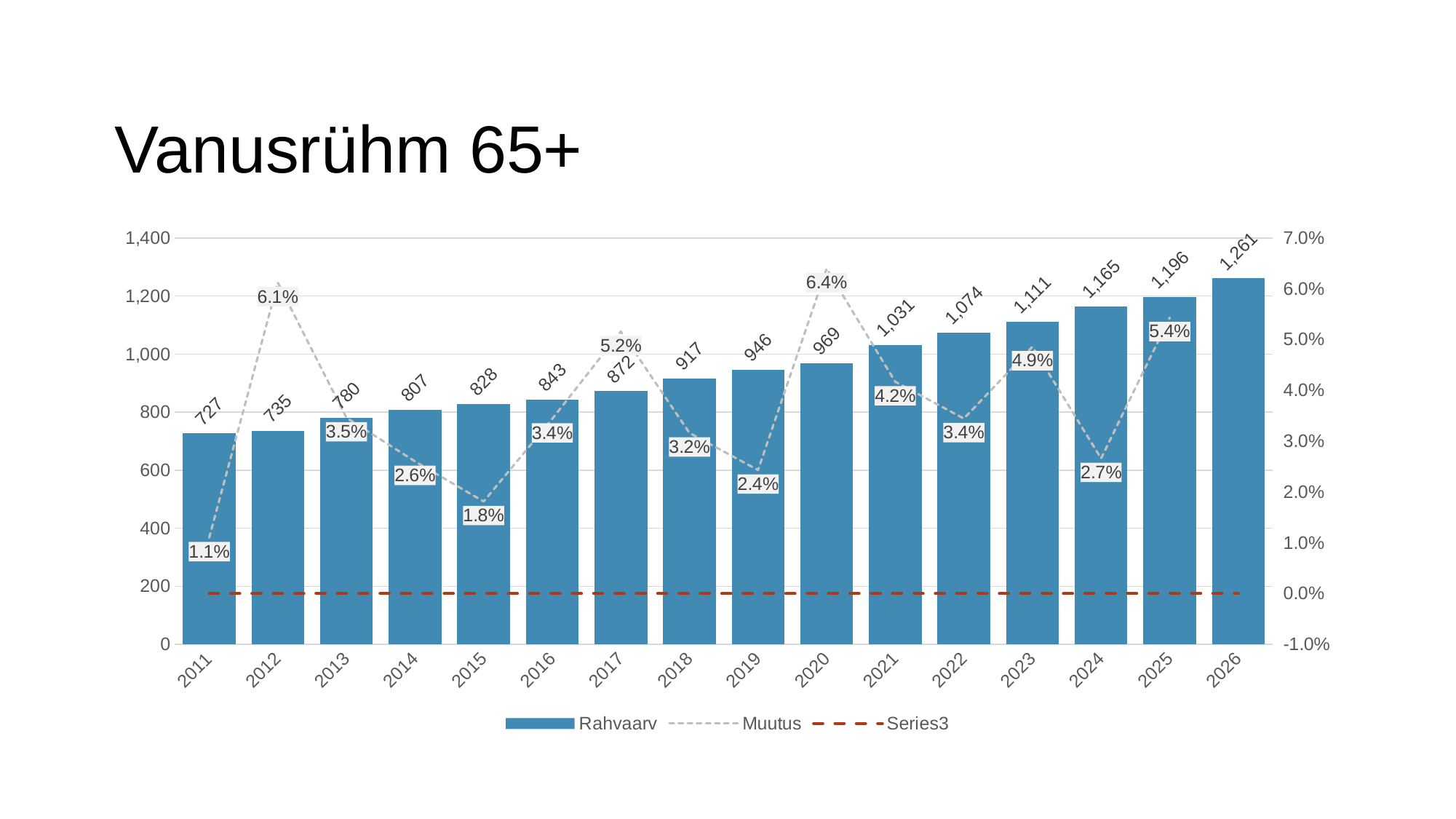

# Vanusrühm 65+

### Chart

| Category | Rahvaarv | Muutus |  |
|---|---|---|---|
| 2011 | 727.0 | 0.011004126547455195 | 0.0 |
| 2012 | 735.0 | 0.061224489795918435 | 0.0 |
| 2013 | 780.0 | 0.034615384615384714 | 0.0 |
| 2014 | 807.0 | 0.026022304832713727 | 0.0 |
| 2015 | 828.0 | 0.018115942028985588 | 0.0 |
| 2016 | 843.0 | 0.03440094899169632 | 0.0 |
| 2017 | 872.0 | 0.05160550458715596 | 0.0 |
| 2018 | 917.0 | 0.031624863685932425 | 0.0 |
| 2019 | 946.0 | 0.024312896405919604 | 0.0 |
| 2020 | 969.0 | 0.06398348813209487 | 0.0 |
| 2021 | 1031.0 | 0.04170708050436467 | 0.0 |
| 2022 | 1074.0 | 0.03445065176908746 | 0.0 |
| 2023 | 1111.0 | 0.04860486048604851 | 0.0 |
| 2024 | 1165.0 | 0.026609442060085753 | 0.0 |
| 2025 | 1196.0 | 0.05434782608695654 | 0.0 |
| 2026 | 1261.0 | None | 0.0 |